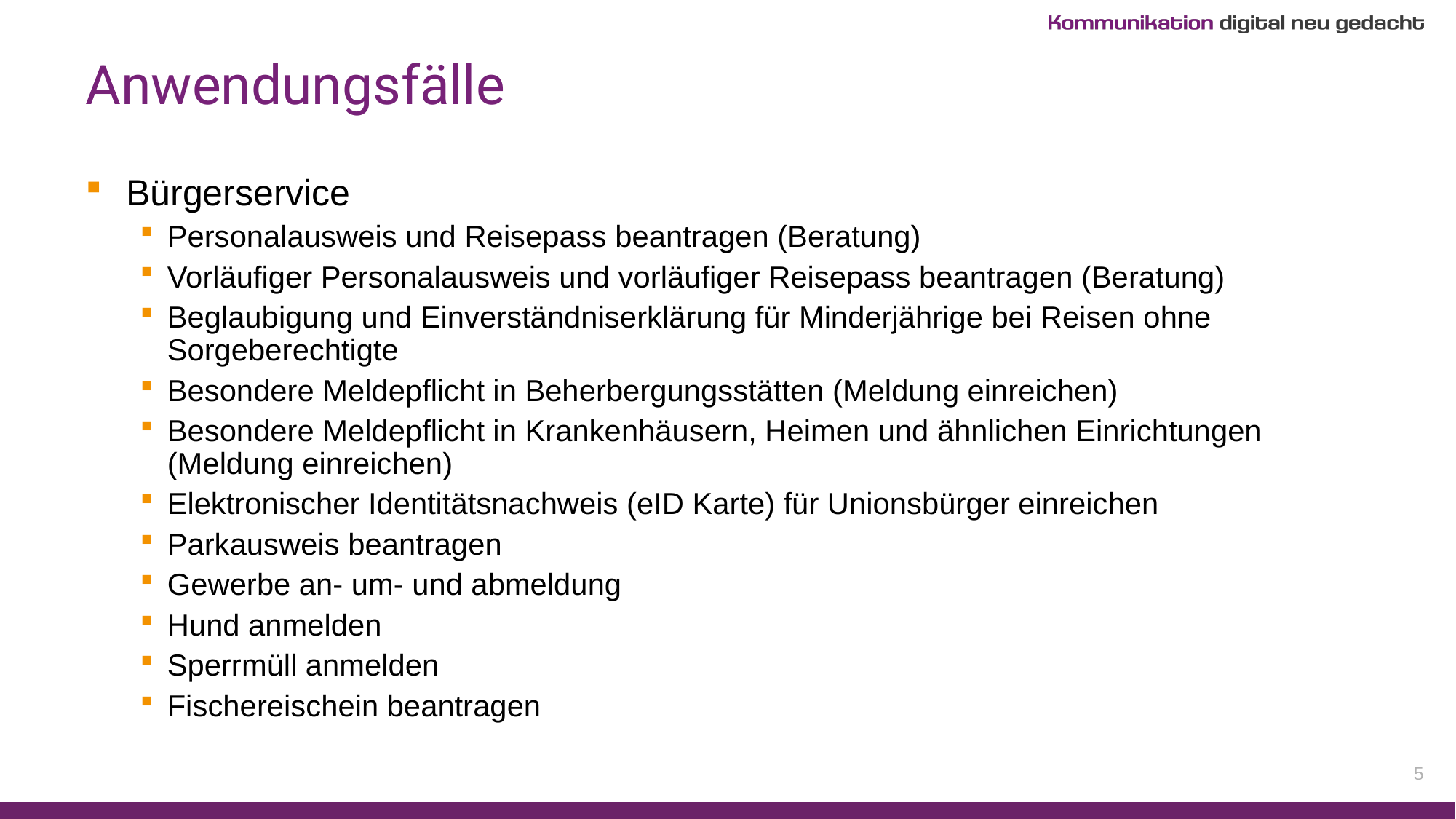

# Anwendungsfälle
Bürgerservice
Personalausweis und Reisepass beantragen (Beratung)
Vorläufiger Personalausweis und vorläufiger Reisepass beantragen (Beratung)
Beglaubigung und Einverständniserklärung für Minderjährige bei Reisen ohne Sorgeberechtigte
Besondere Meldepflicht in Beherbergungsstätten (Meldung einreichen)
Besondere Meldepflicht in Krankenhäusern, Heimen und ähnlichen Einrichtungen (Meldung einreichen)
Elektronischer Identitätsnachweis (eID Karte) für Unionsbürger einreichen
Parkausweis beantragen
Gewerbe an- um- und abmeldung
Hund anmelden
Sperrmüll anmelden
Fischereischein beantragen

5